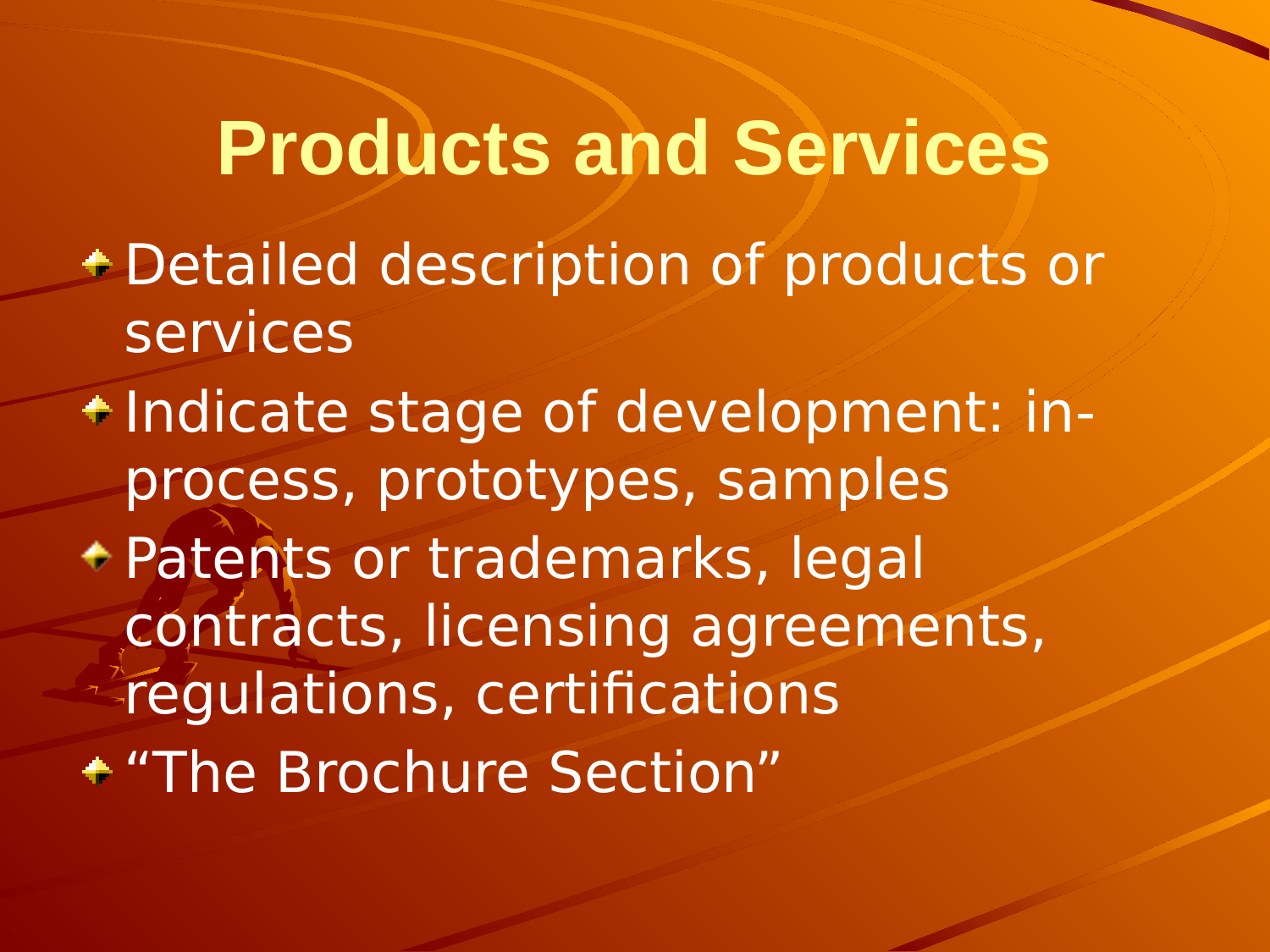

# Products and Services
Detailed description of products or services
Indicate stage of development: in-process, prototypes, samples
Patents or trademarks, legal contracts, licensing agreements, regulations, certifications
“The Brochure Section”